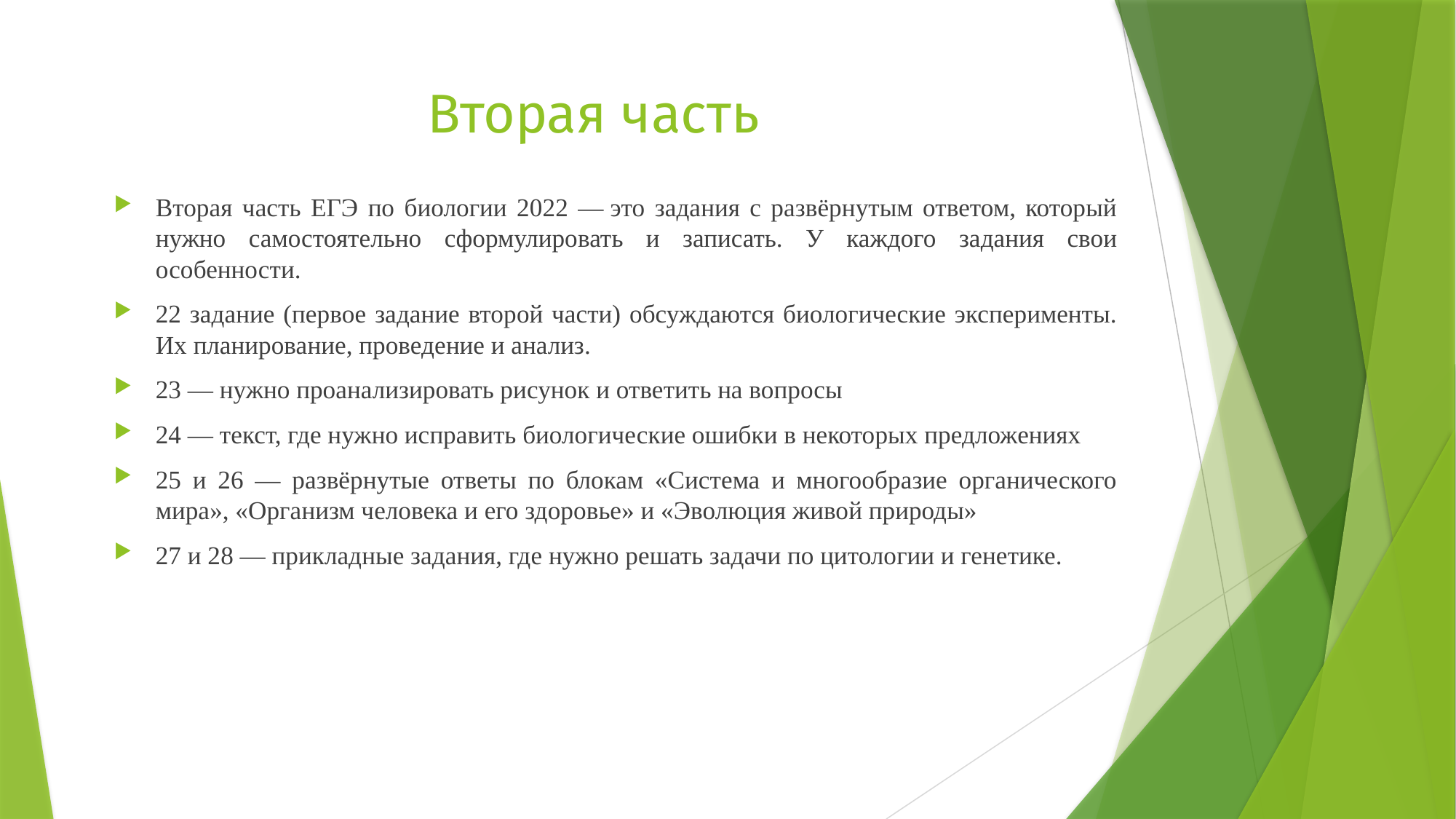

# Вторая часть
Вторая часть ЕГЭ по биологии 2022 — это задания с развёрнутым ответом, который нужно самостоятельно сформулировать и записать. У каждого задания свои особенности.
22 задание (первое задание второй части) обсуждаются биологические эксперименты. Их планирование, проведение и анализ.
23 — нужно проанализировать рисунок и ответить на вопросы
24 — текст, где нужно исправить биологические ошибки в некоторых предложениях
25 и 26 — развёрнутые ответы по блокам «Система и многообразие органического мира», «Организм человека и его здоровье» и «Эволюция живой природы»
27 и 28 — прикладные задания, где нужно решать задачи по цитологии и генетике.